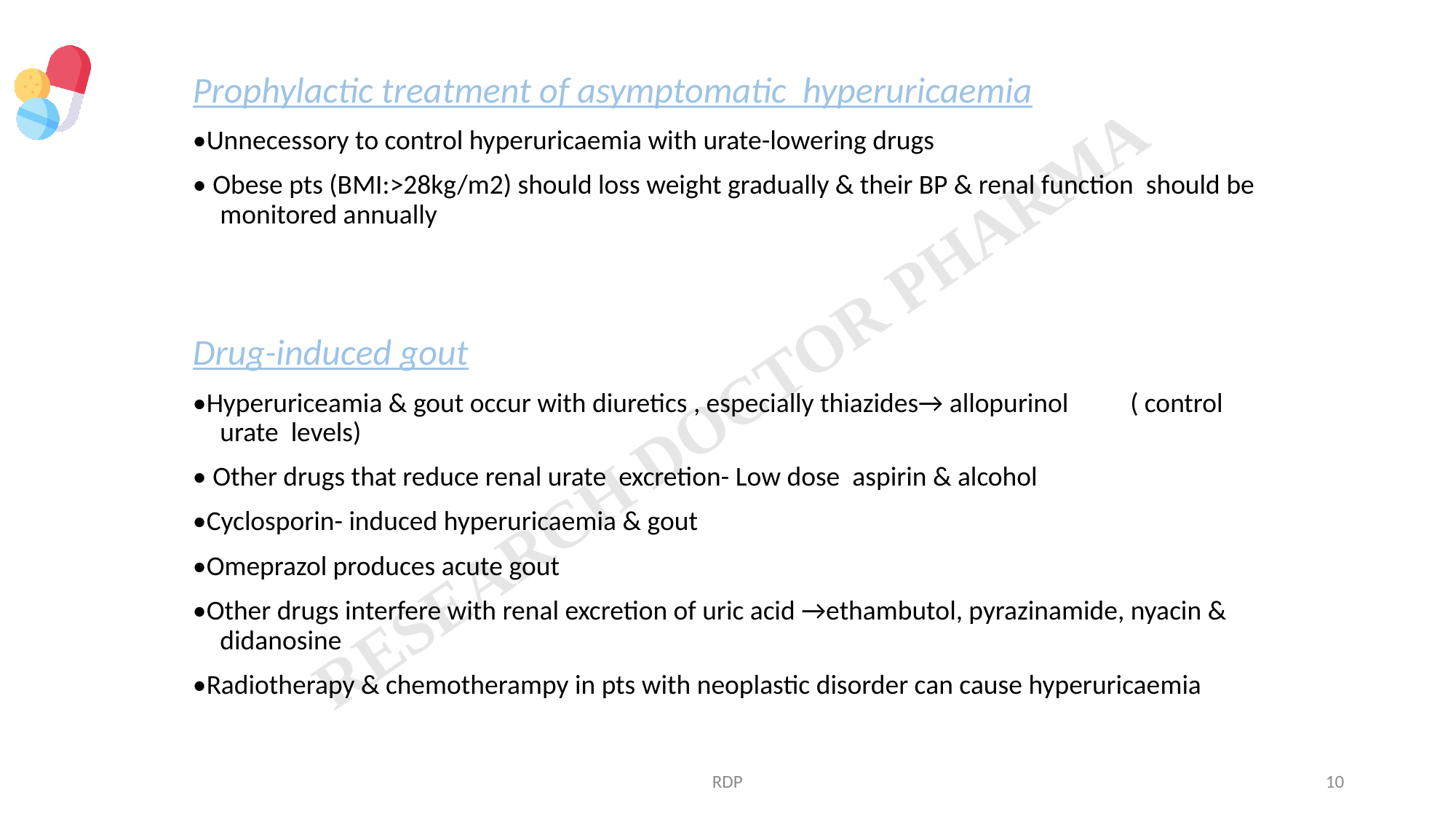

Prophylactic treatment of asymptomatic  hyperuricaemia
•Unnecessory to control hyperuricaemia with urate-lowering drugs
• Obese pts (BMI:>28kg/m2) should loss weight gradually & their BP & renal function  should be monitored annually

Drug-induced gout
•Hyperuriceamia & gout occur with diuretics , especially thiazides→ allopurinol          ( control urate  levels)
• Other drugs that reduce renal urate  excretion- Low dose  aspirin & alcohol
•Cyclosporin- induced hyperuricaemia & gout
•Omeprazol produces acute gout
•Other drugs interfere with renal excretion of uric acid →ethambutol, pyrazinamide, nyacin & didanosine
•Radiotherapy & chemotherampy in pts with neoplastic disorder can cause hyperuricaemia

#
RDP
10